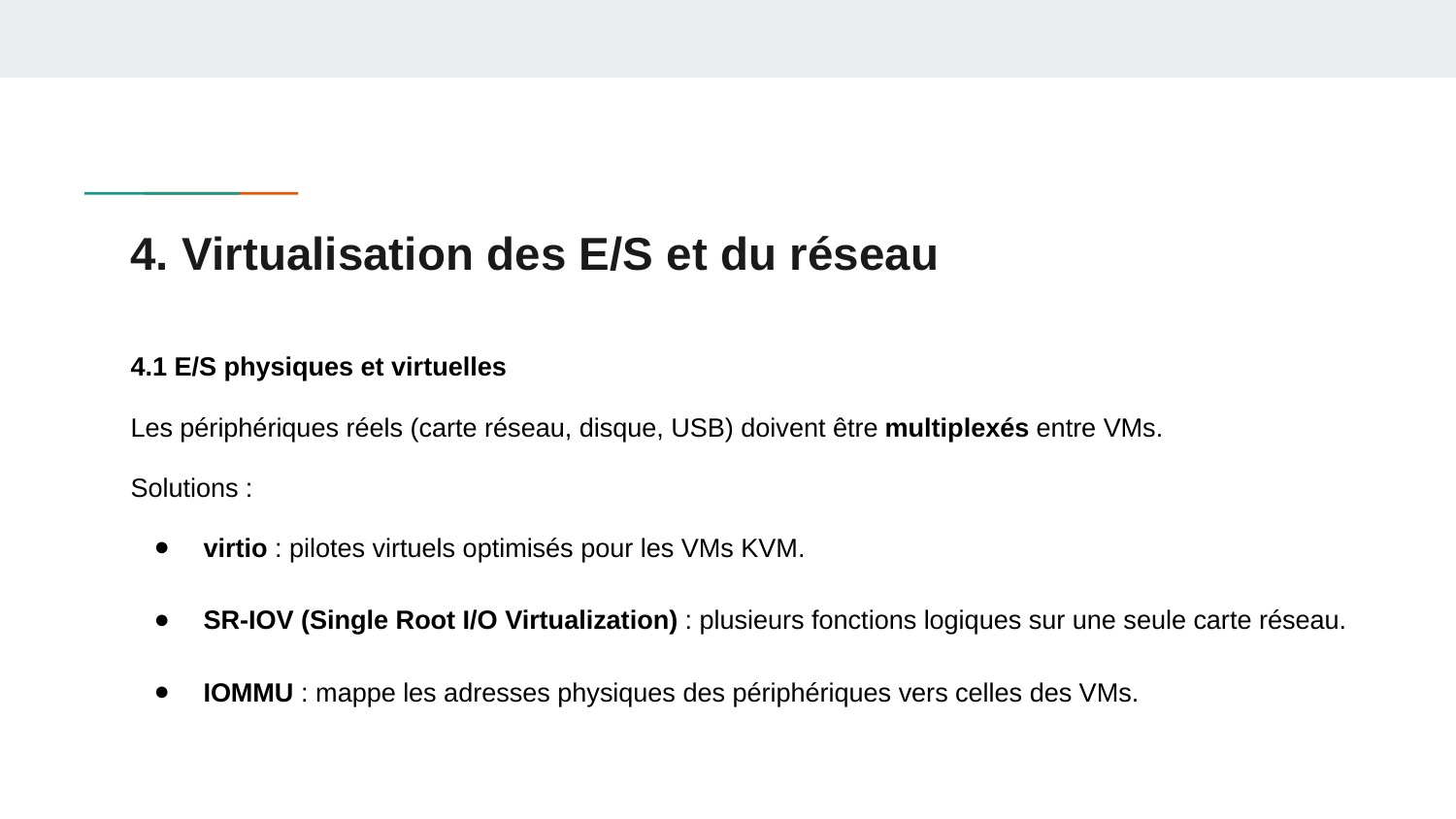

# 4. Virtualisation des E/S et du réseau
4.1 E/S physiques et virtuelles
Les périphériques réels (carte réseau, disque, USB) doivent être multiplexés entre VMs.
Solutions :
virtio : pilotes virtuels optimisés pour les VMs KVM.
SR-IOV (Single Root I/O Virtualization) : plusieurs fonctions logiques sur une seule carte réseau.
IOMMU : mappe les adresses physiques des périphériques vers celles des VMs.